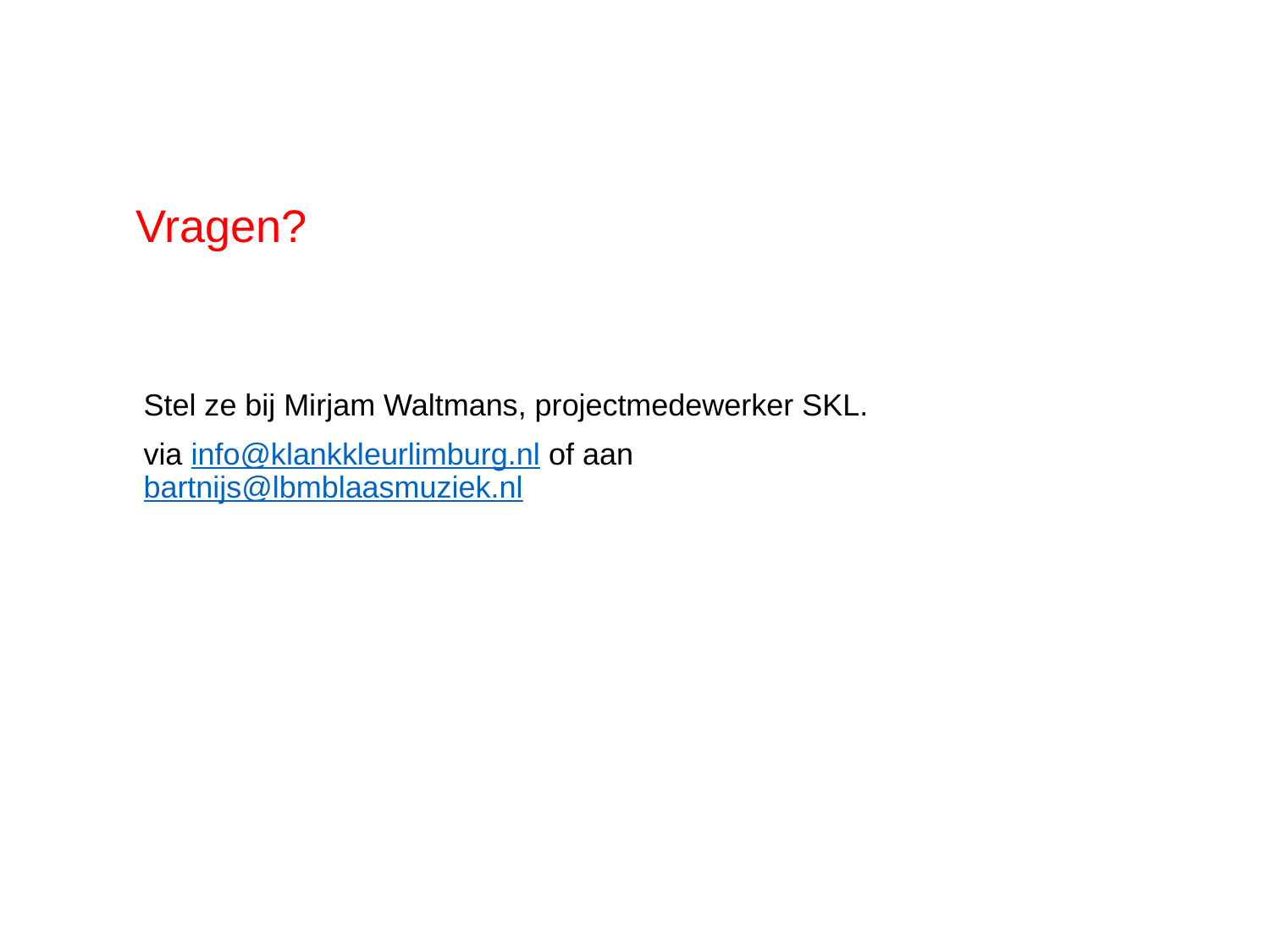

Vragen?

Stel ze bij Mirjam Waltmans, projectmedewerker SKL.
via info@klankkleurlimburg.nl of aan bartnijs@lbmblaasmuziek.nl